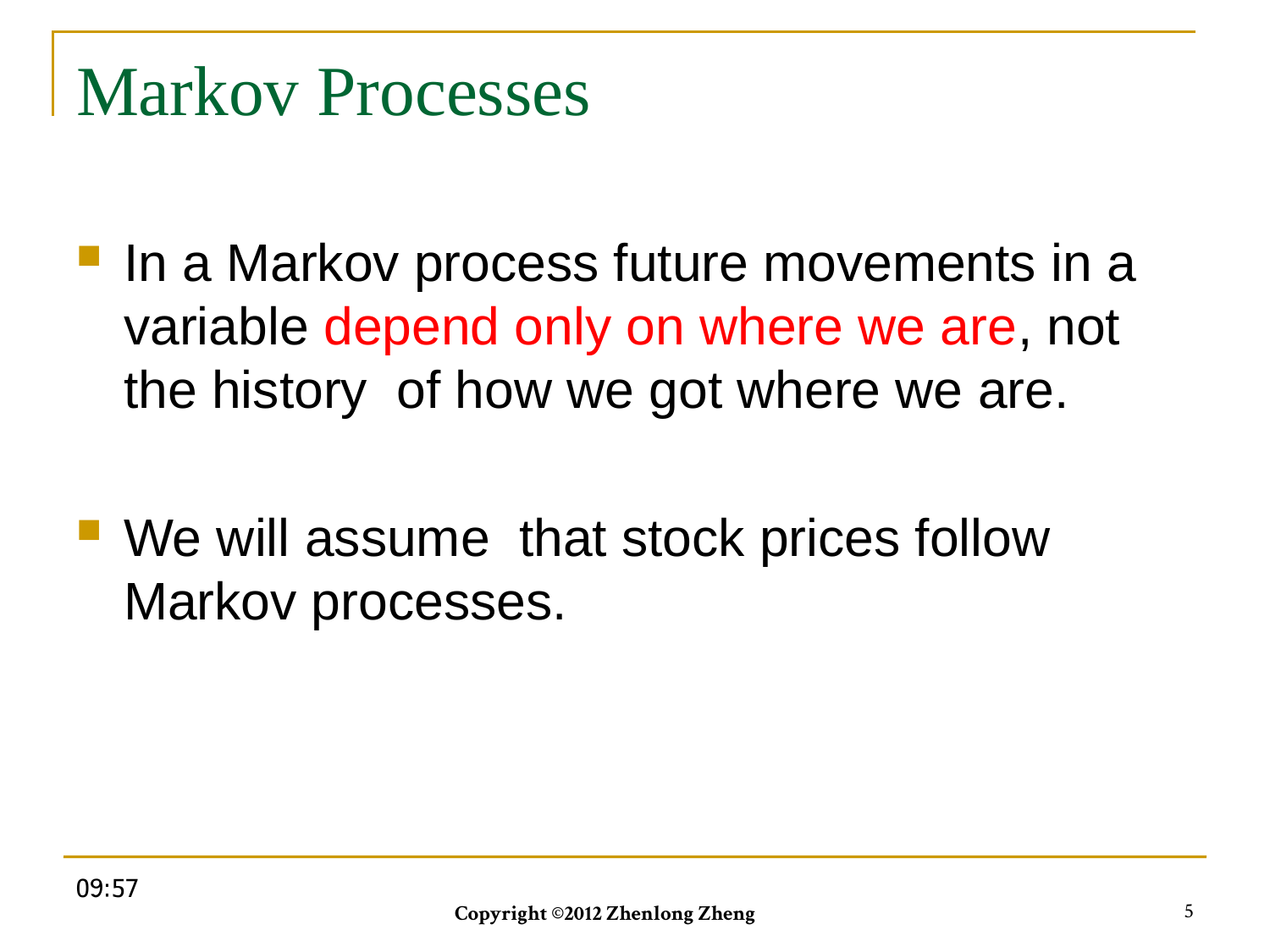

# Markov Processes
In a Markov process future movements in a variable depend only on where we are, not the history  of how we got where we are.

We will assume  that stock prices follow Markov processes.

09:57
5
Copyright ©2012 Zhenlong Zheng